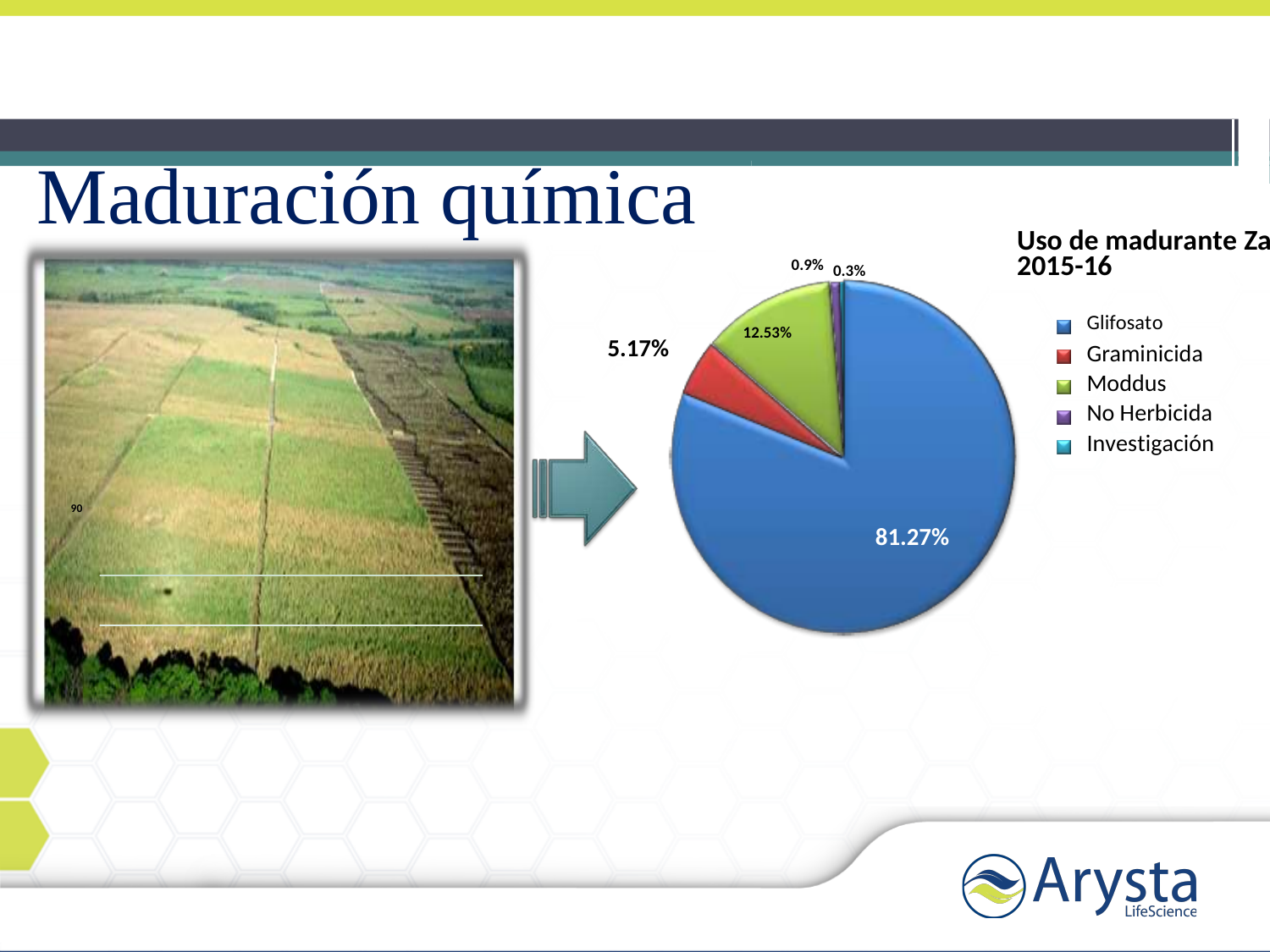

Maduración
química

Uso de madurante Zafra 2015-16
0.9%
0.3%

Glifosato
Graminicida
Moddus
No Herbicida
Investigación

12.53%
5.17%

90

81.27%